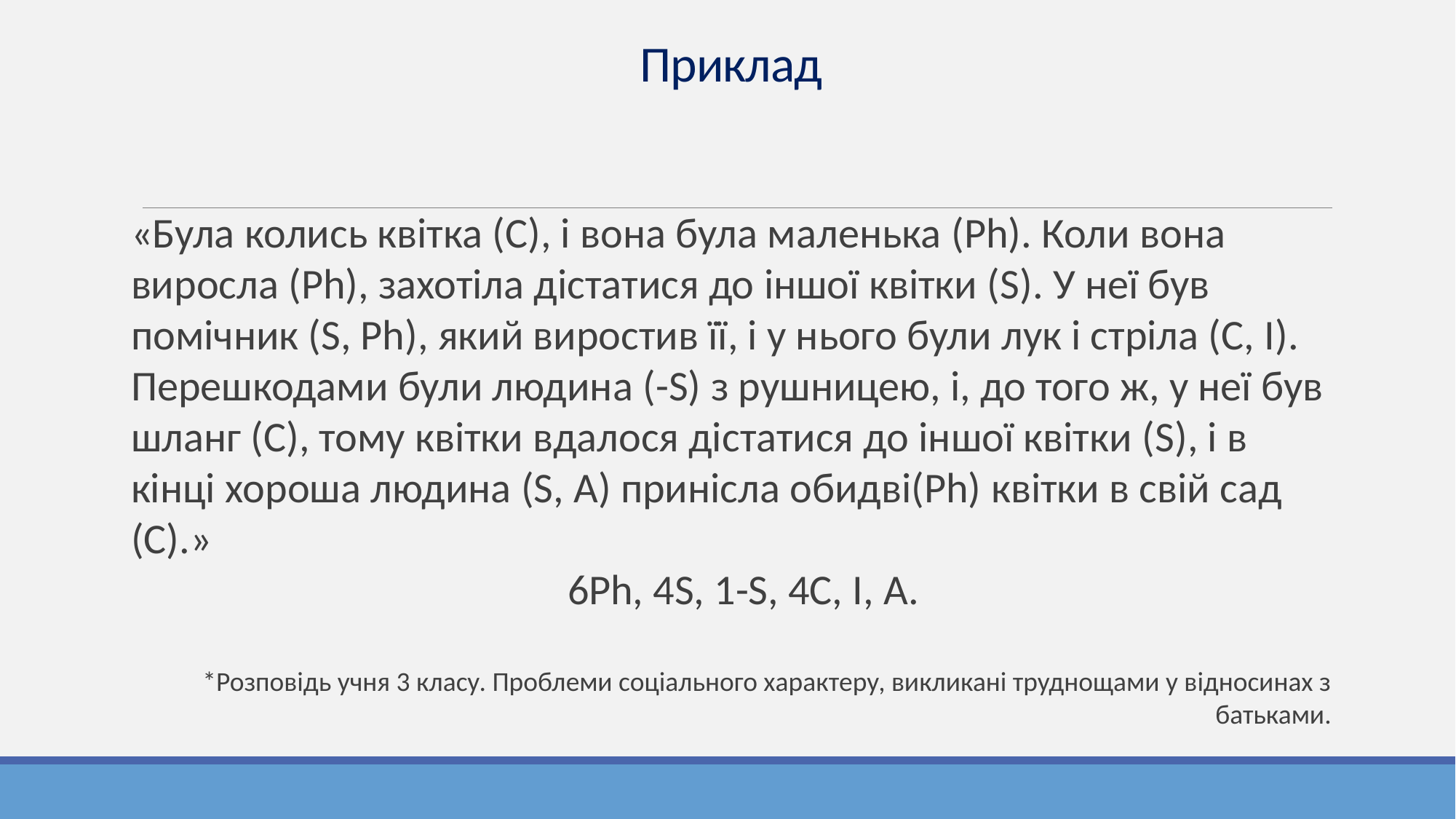

# Приклад
«Була колись квітка (С), і вона була маленька (Ph). Коли вона виросла (Ph), захотіла дістатися до іншої квітки (S). У неї був помічник (S, Ph), який виростив її, і у нього були лук і стріла (С, I). Перешкодами були людина (-S) з рушницею, і, до того ж, у неї був шланг (С), тому квітки вдалося дістатися до іншої квітки (S), і в кінці хороша людина (S, А) принісла обидві(Ph) квітки в свій сад (С).»
				6Ph, 4S, 1-S, 4С, I, А.

*Розповідь учня 3 класу. Проблеми соціального характеру, викликані труднощами у відносинах з батьками.